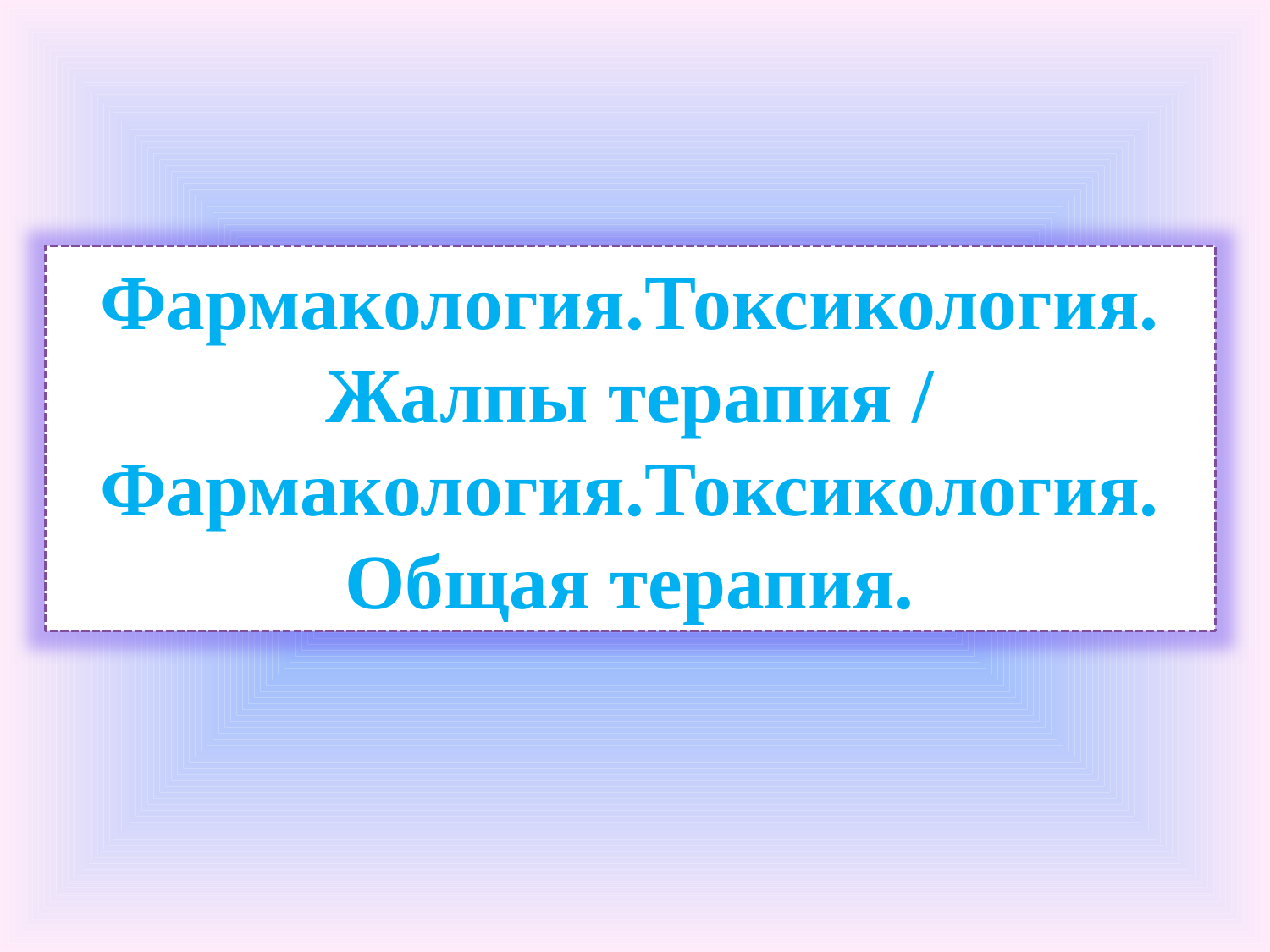

Фармакология.Токсикология. Жалпы терапия /
Фармакология.Токсикология. Общая терапия.